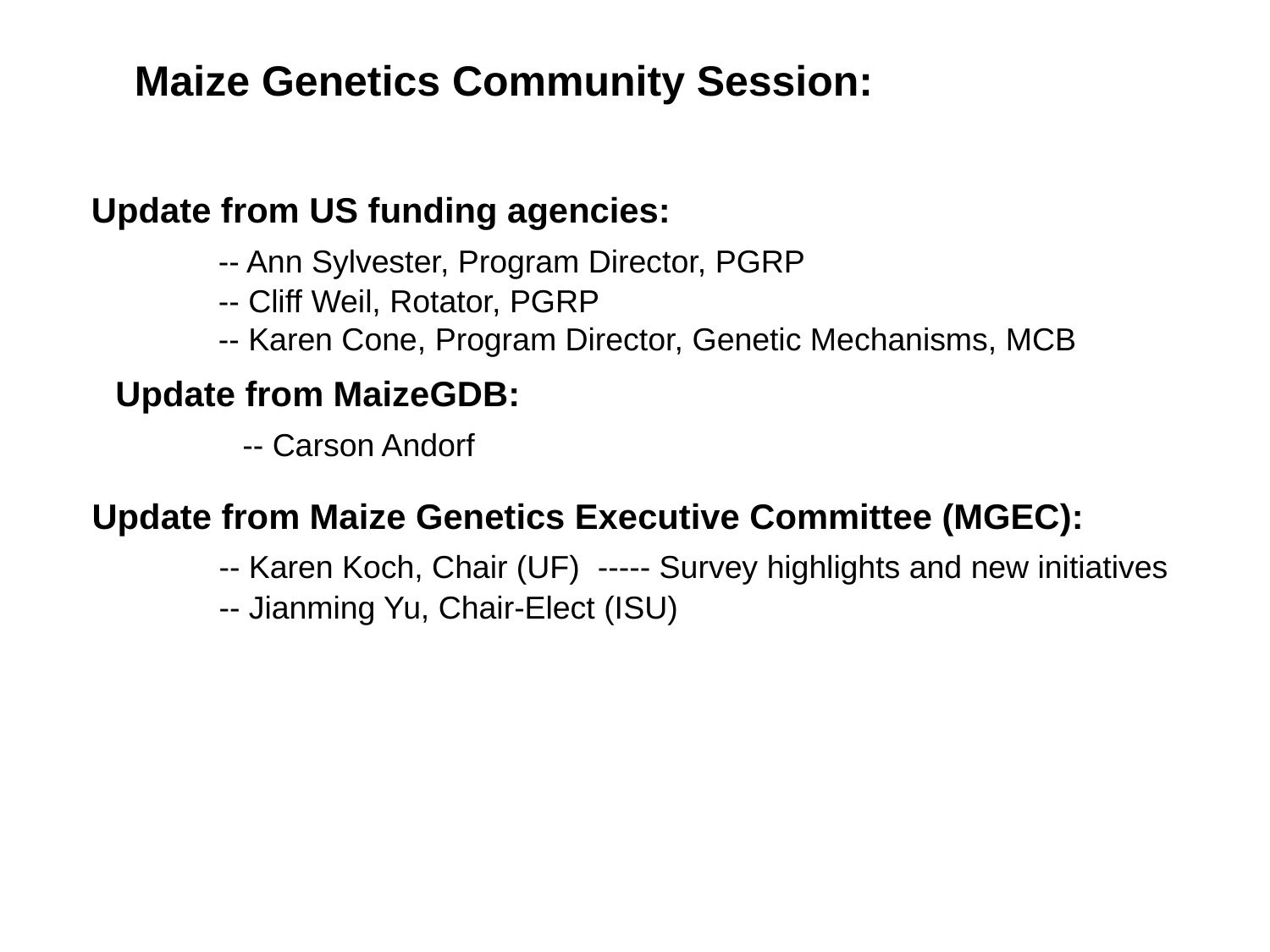

Maize Genetics Community Session:
Update from US funding agencies:
	-- Ann Sylvester, Program Director, PGRP
	-- Cliff Weil, Rotator, PGRP
	-- Karen Cone, Program Director, Genetic Mechanisms, MCB
Update from MaizeGDB:
	-- Carson Andorf
Update from Maize Genetics Executive Committee (MGEC):
	-- Karen Koch, Chair (UF)  ----- Survey highlights and new initiatives
	-- Jianming Yu, Chair-Elect (ISU)